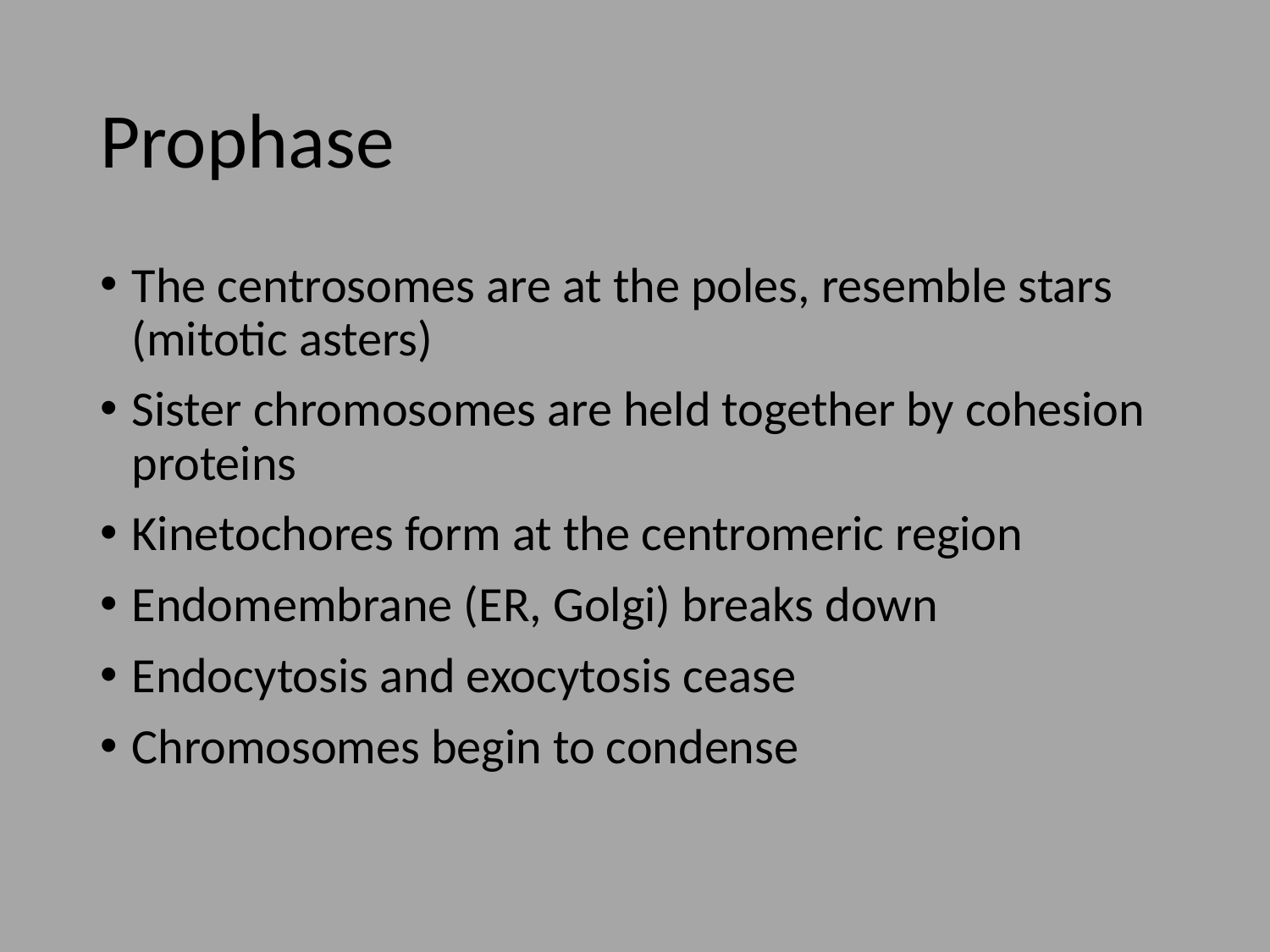

# Prophase
The centrosomes are at the poles, resemble stars (mitotic asters)
Sister chromosomes are held together by cohesion proteins
Kinetochores form at the centromeric region
Endomembrane (ER, Golgi) breaks down
Endocytosis and exocytosis cease
Chromosomes begin to condense